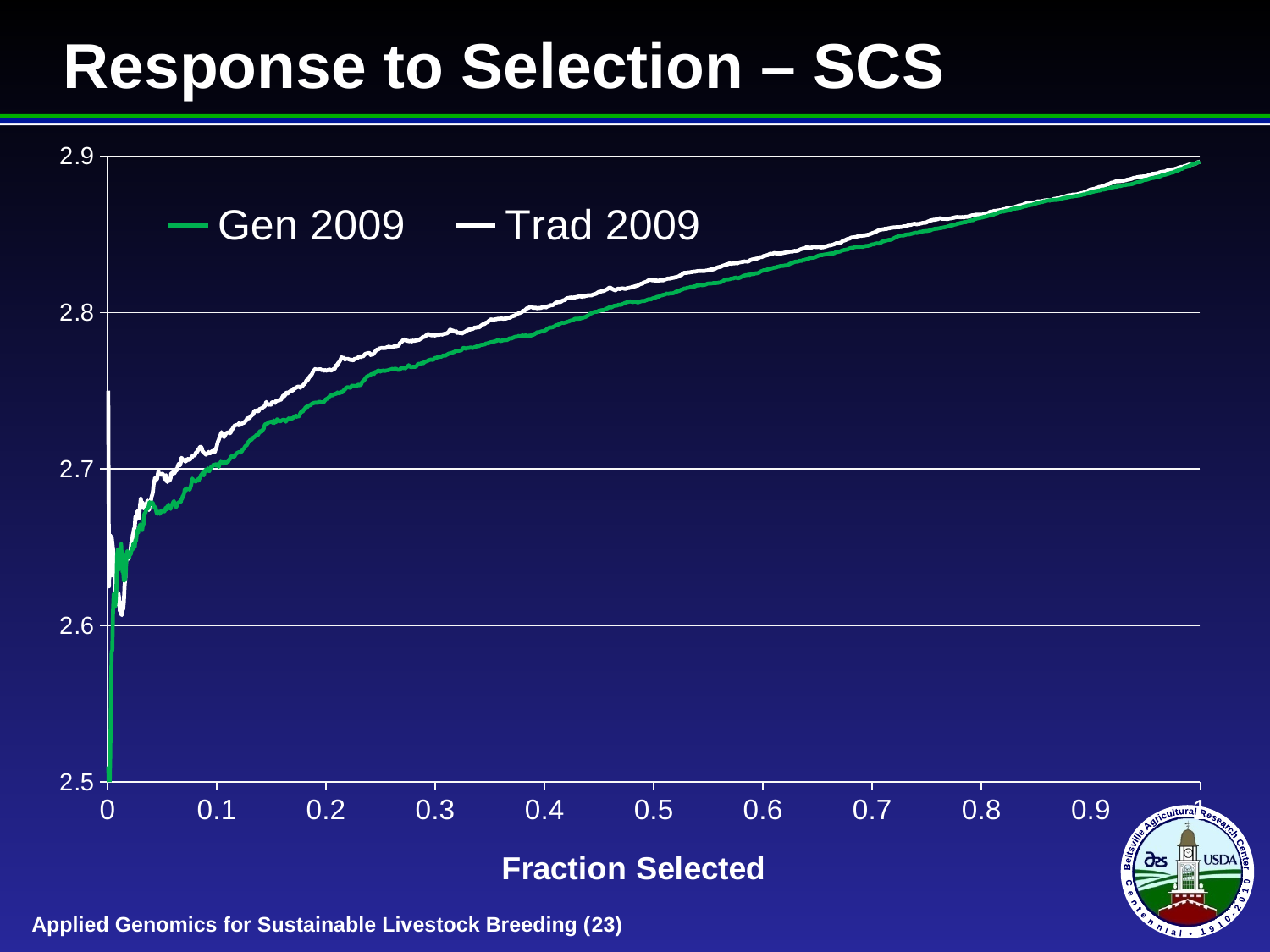

# Response to Selection – SCS

### Chart

| Category | Gen 2009 | Trad 2009 |
|---|---|---|